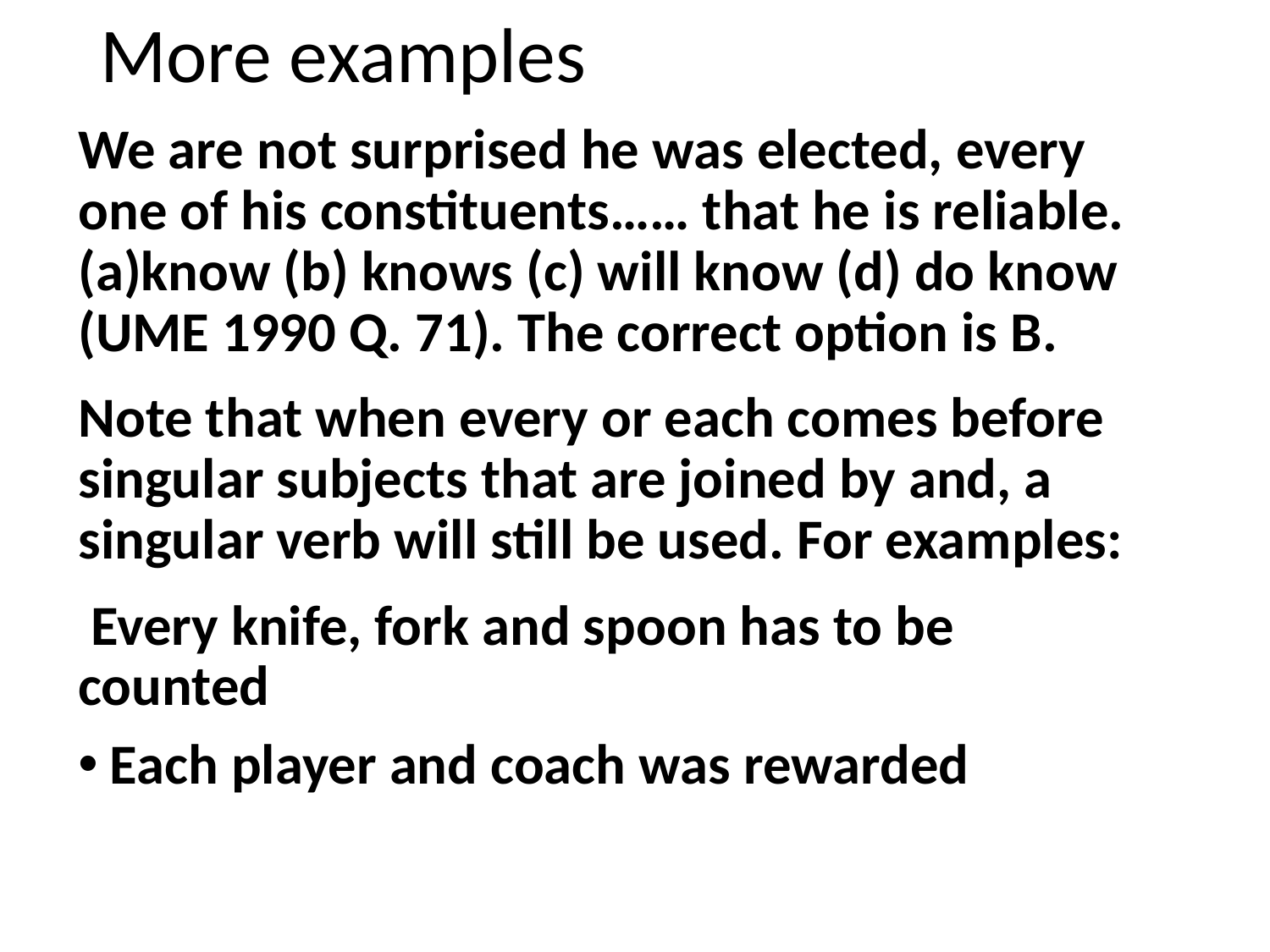

# More examples
We are not surprised he was elected, every one of his constituents…… that he is reliable. (a)know (b) knows (c) will know (d) do know (UME 1990 Q. 71). The correct option is B.
Note that when every or each comes before singular subjects that are joined by and, a singular verb will still be used. For examples:
 Every knife, fork and spoon has to be counted
Each player and coach was rewarded